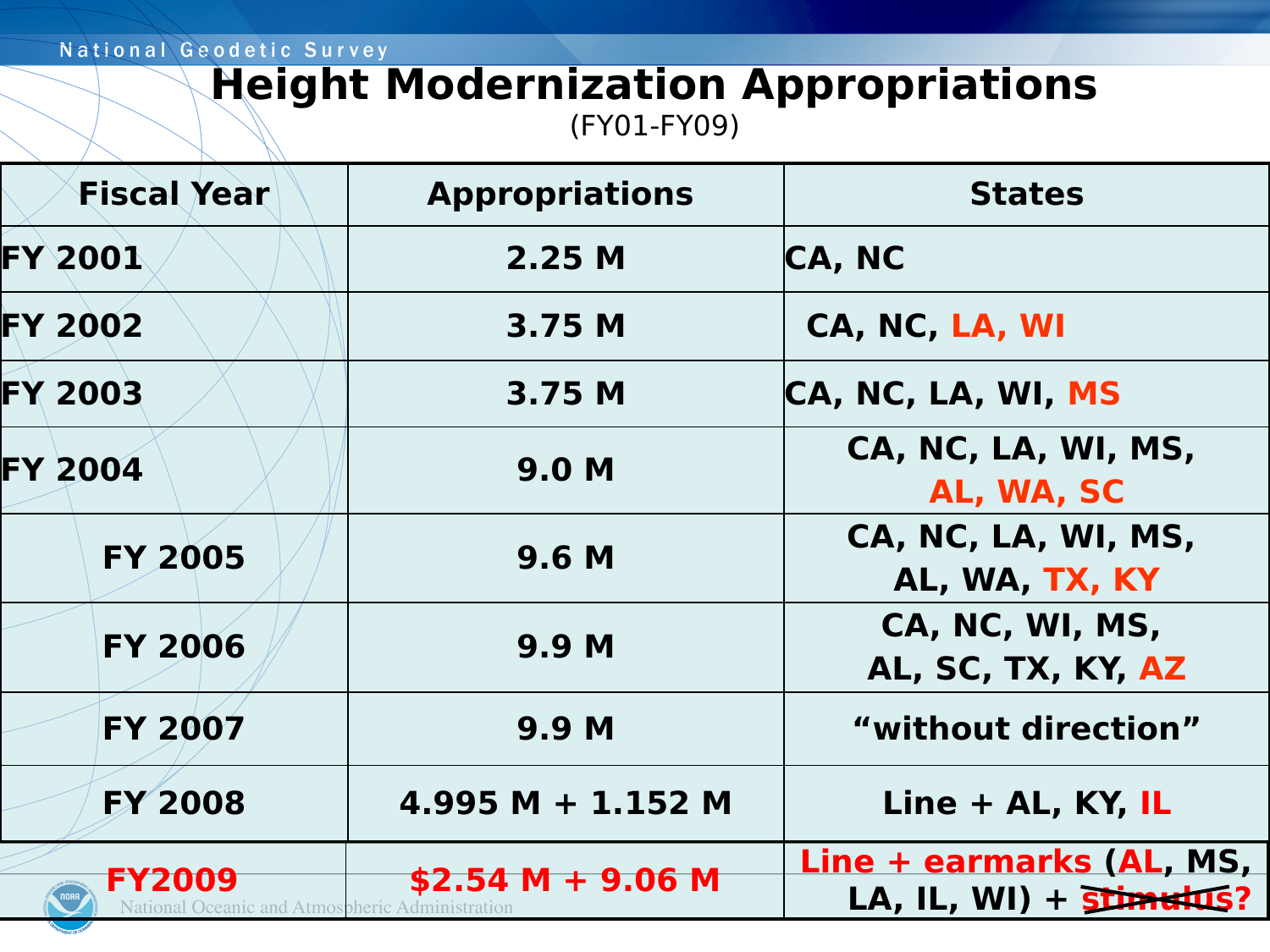

Height Modernization Appropriations
(FY01-FY09)
| Fiscal Year | Appropriations | States |
| --- | --- | --- |
| FY 2001 | 2.25 M | CA, NC |
| FY 2002 | 3.75 M | CA, NC, LA, WI |
| FY 2003 | 3.75 M | CA, NC, LA, WI, MS |
| FY 2004 | 9.0 M | CA, NC, LA, WI, MS, AL, WA, SC |
| FY 2005 | 9.6 M | CA, NC, LA, WI, MS, AL, WA, TX, KY |
| FY 2006 | 9.9 M | CA, NC, WI, MS, AL, SC, TX, KY, AZ |
| FY 2007 | 9.9 M | “without direction” |
| FY 2008 | 4.995 M + 1.152 M | Line + AL, KY, IL |
| FY2009 | $2.54 M + 9.06 M | Line + earmarks (AL, MS, LA, IL, WI) + stimulus? |
| --- | --- | --- |